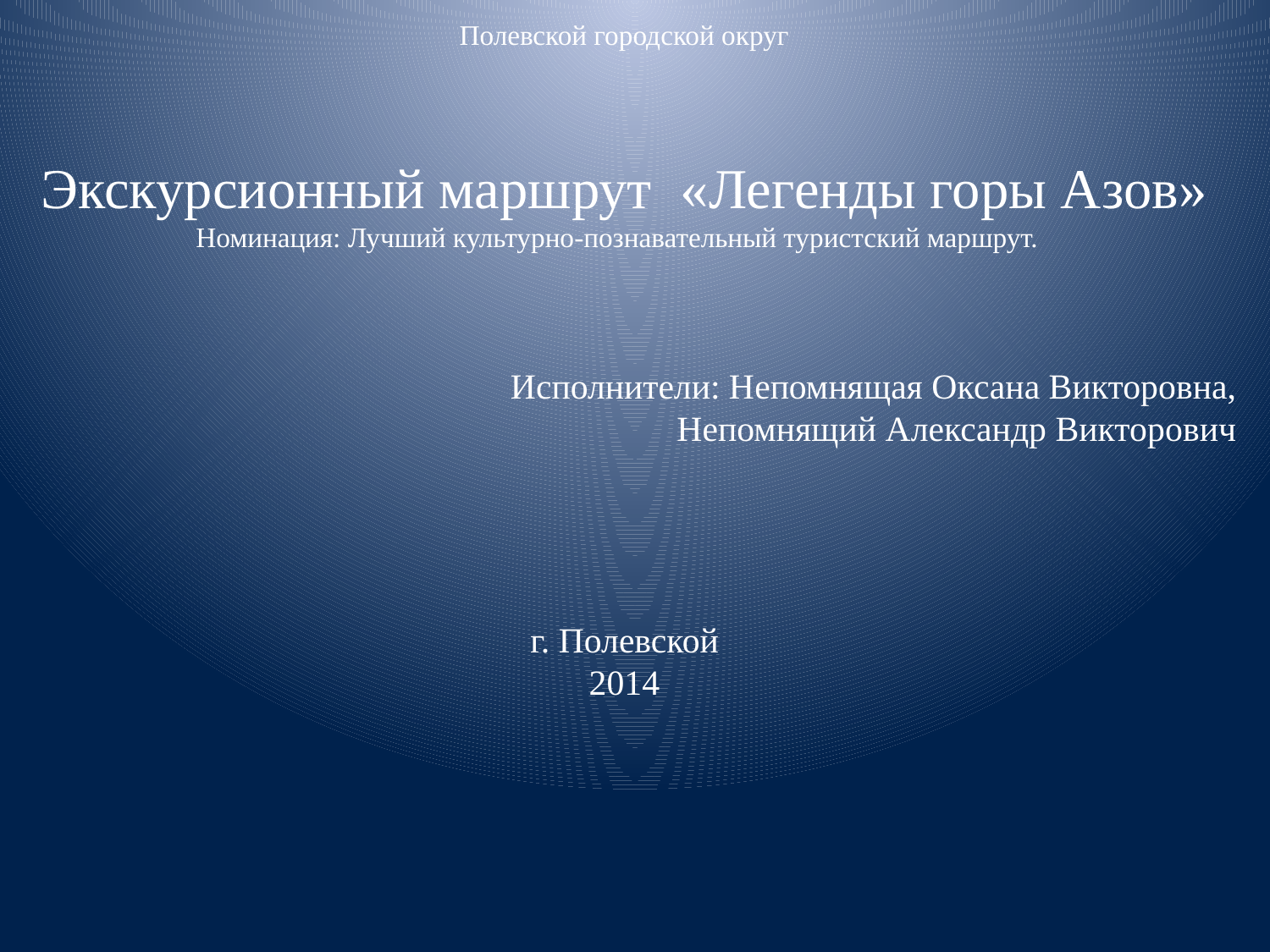

Полевской городской округ

Экскурсионный маршрут  «Легенды горы Азов»
Номинация: Лучший культурно-познавательный туристский маршрут.

Исполнители: Непомнящая Оксана Викторовна,
Непомнящий Александр Викторович

г. Полевской
2014